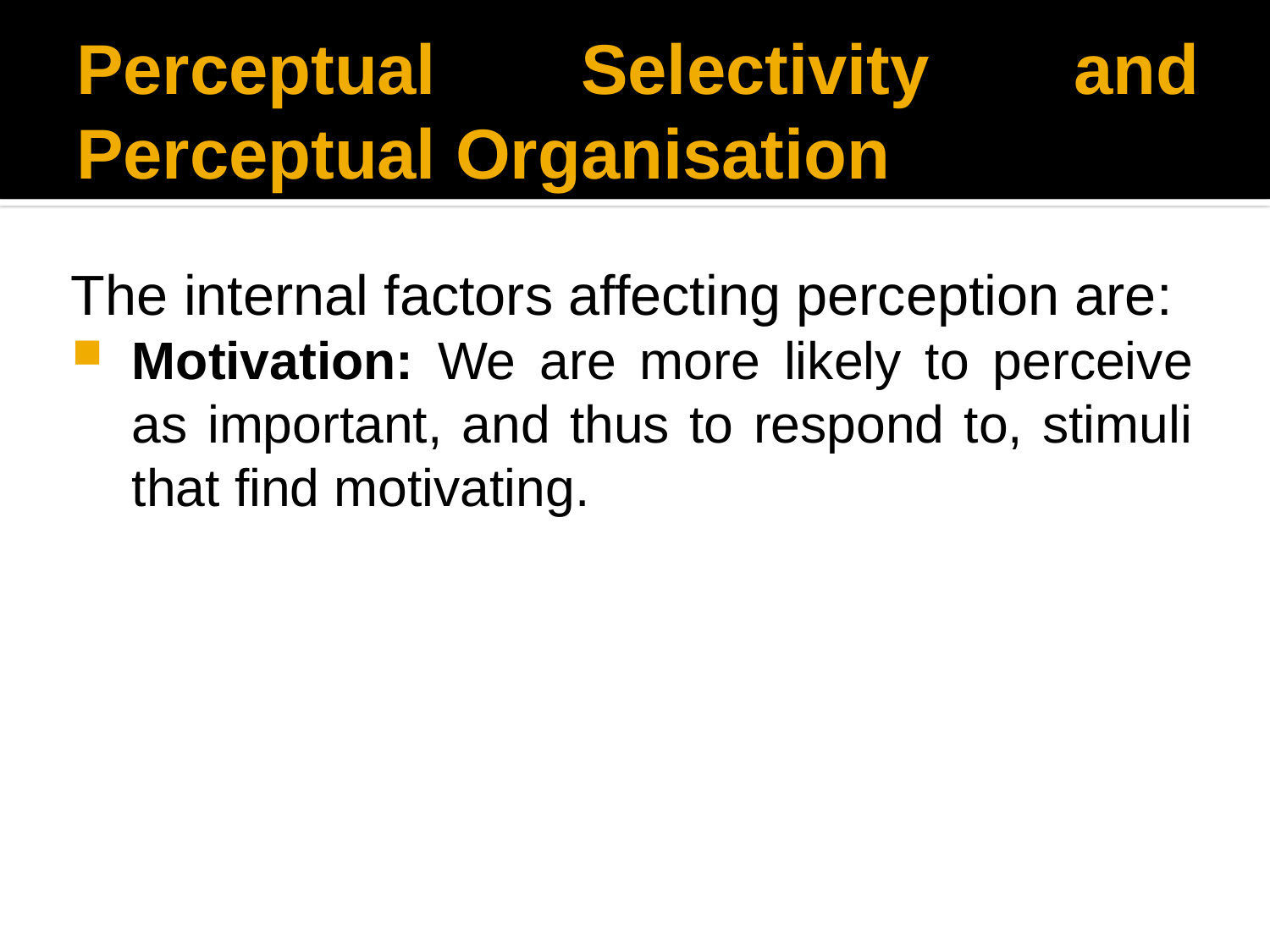

# Perceptual Selectivity and Perceptual Organisation
The internal factors affecting perception are:
Motivation: We are more likely to perceive as important, and thus to respond to, stimuli that find motivating.